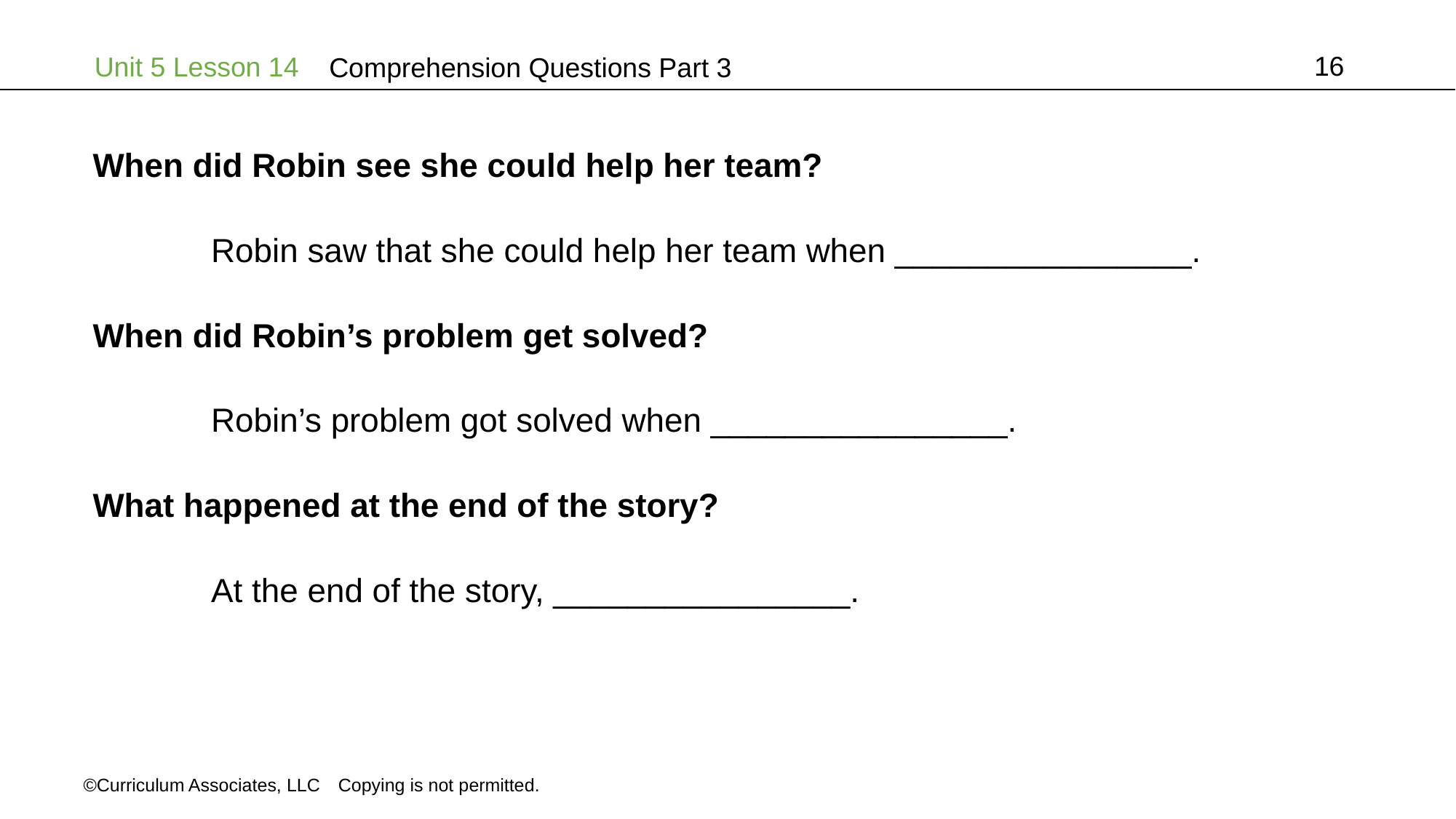

16
# Comprehension Questions Part 3

When did Robin see she could help her team?
	 Robin saw that she could help her team when ________________.
When did Robin’s problem get solved?
	 Robin’s problem got solved when ________________.
What happened at the end of the story?
	 At the end of the story, ________________.